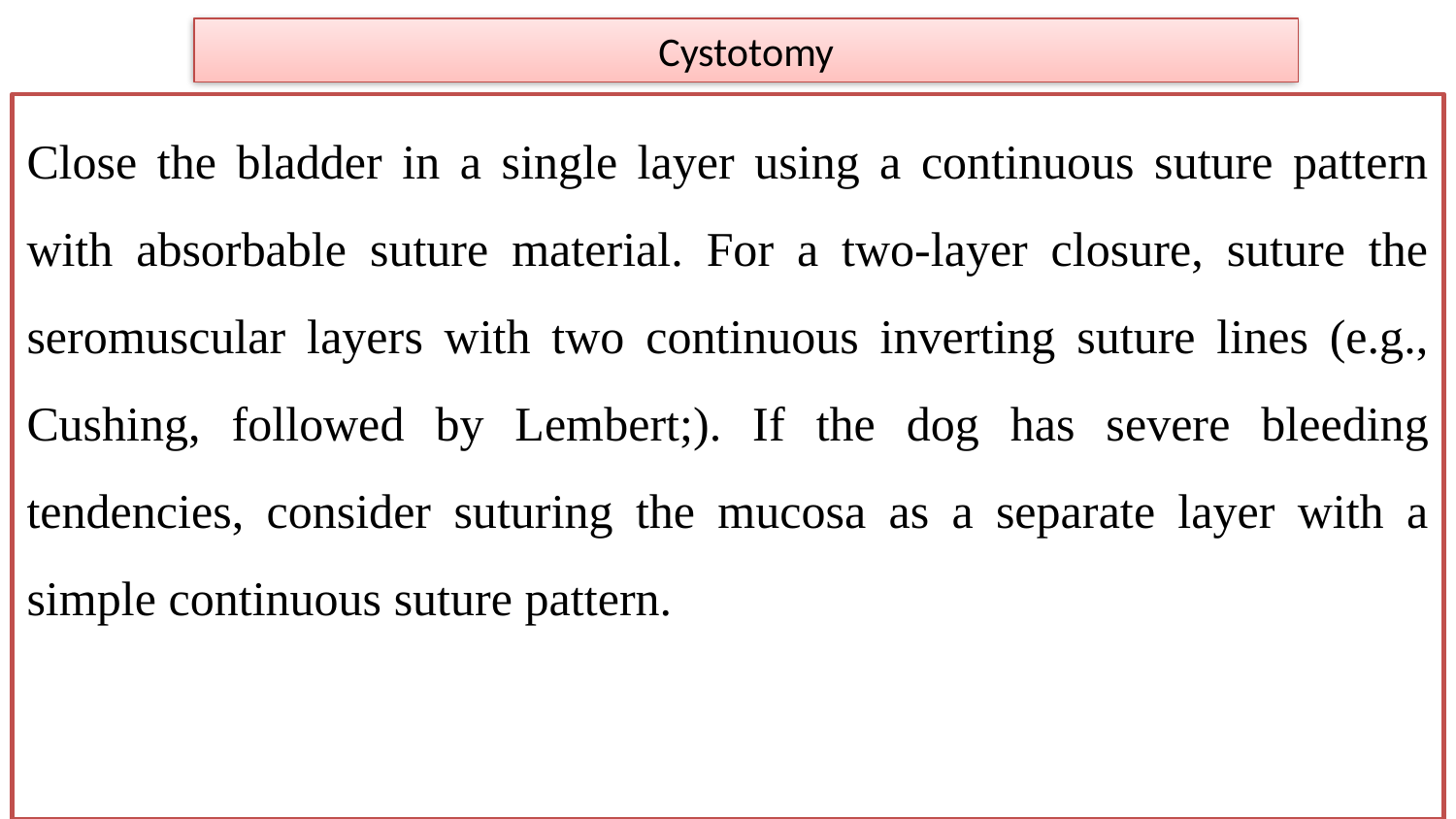

# Cystotomy
Close the bladder in a single layer using a continuous suture pattern with absorbable suture material. For a two-layer closure, suture the seromuscular layers with two continuous inverting suture lines (e.g., Cushing, followed by Lembert;). If the dog has severe bleeding tendencies, consider suturing the mucosa as a separate layer with a simple continuous suture pattern.